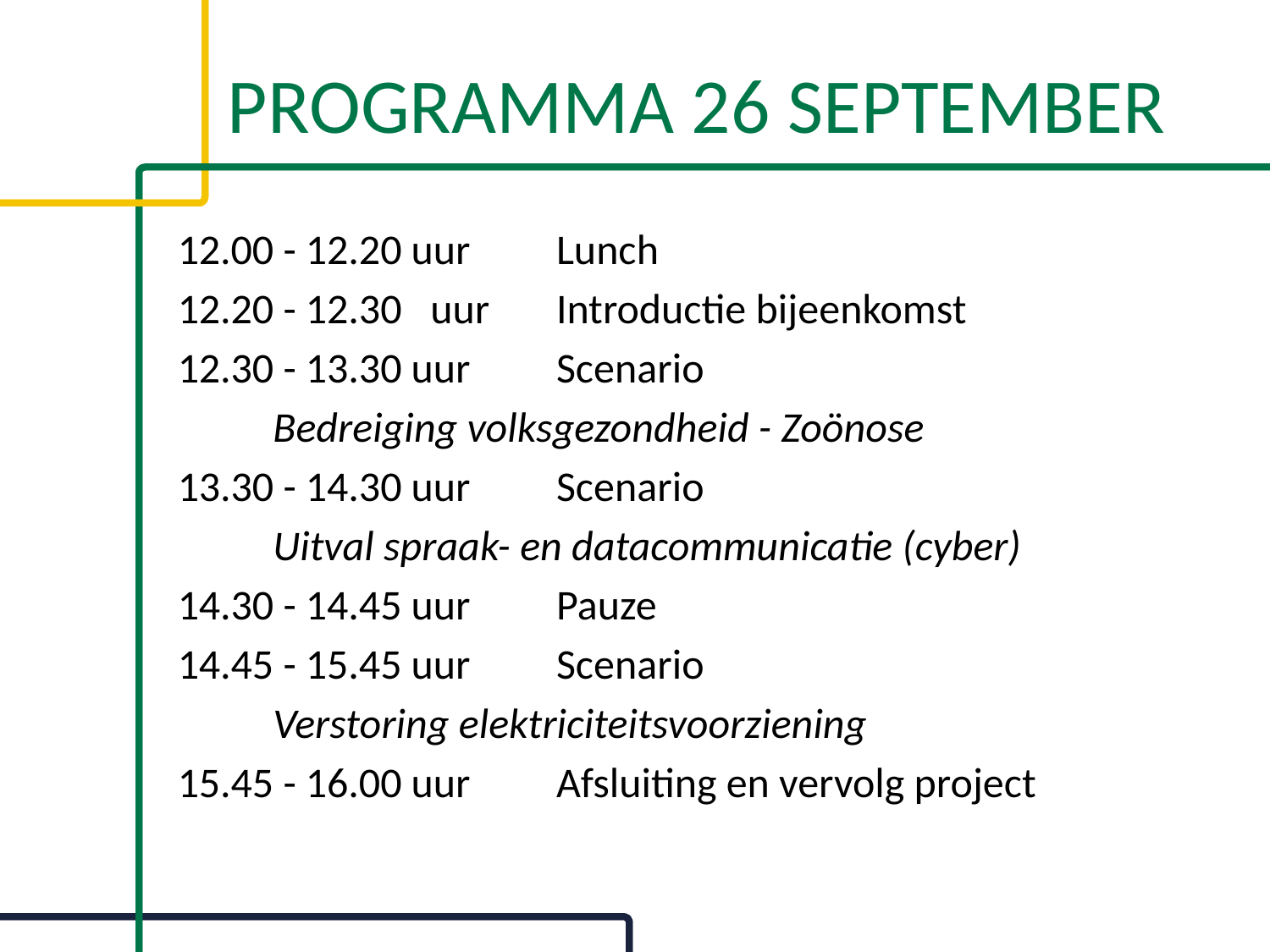

# Programma 26 september
12.00 - 12.20 uur         Lunch
12.20 - 12.30   uur       Introductie bijeenkomst
12.30 - 13.30 uur         Scenario
          Bedreiging volksgezondheid - Zoönose
13.30 - 14.30 uur         Scenario
          Uitval spraak- en datacommunicatie (cyber)
14.30 - 14.45 uur         Pauze
14.45 - 15.45 uur         Scenario
          Verstoring elektriciteitsvoorziening
15.45 - 16.00 uur         Afsluiting en vervolg project